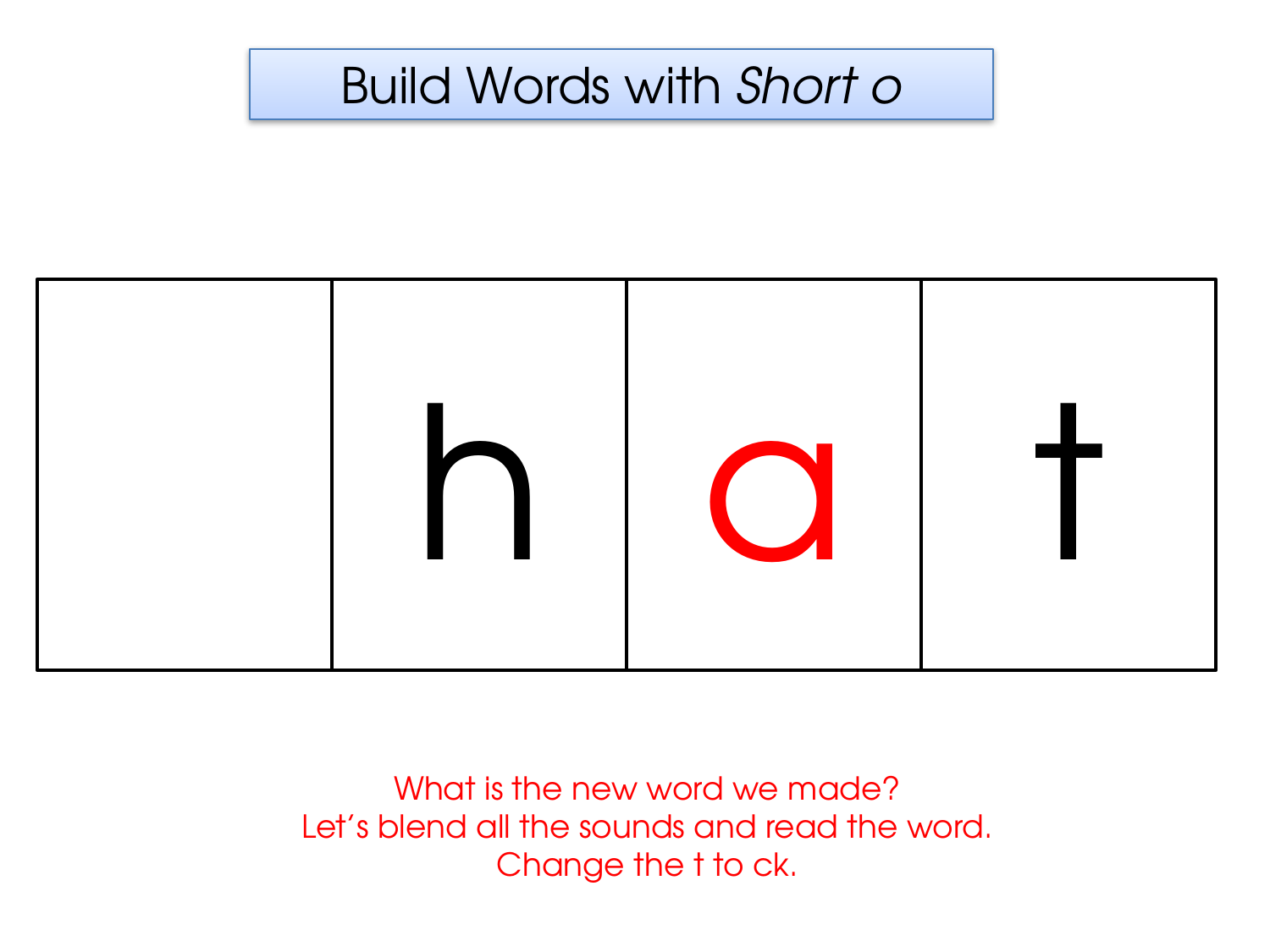

Build Words with Short o

h
a
t
What is the new word we made?
Let’s blend all the sounds and read the word.
Change the t to ck.